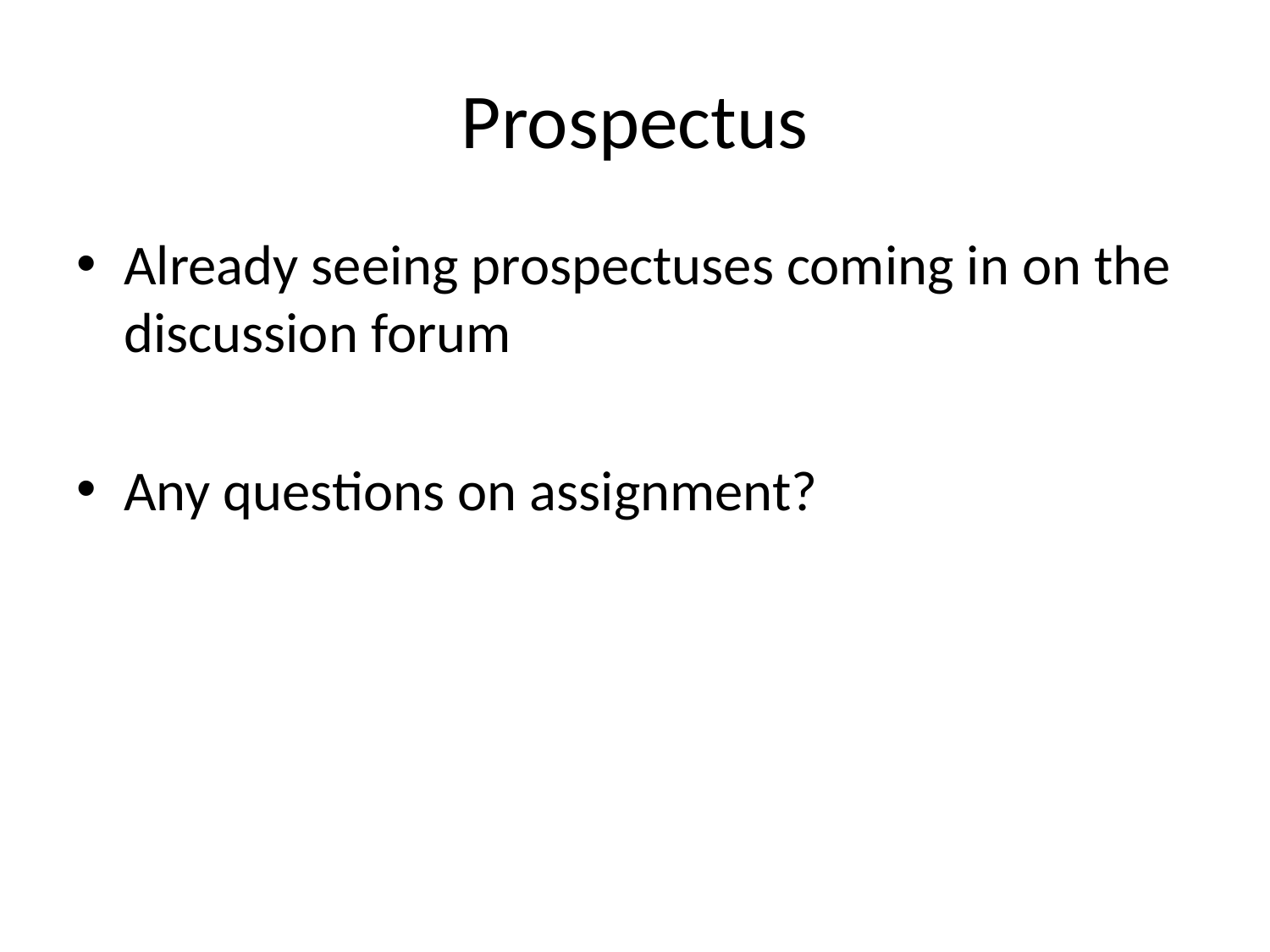

# Prospectus
Already seeing prospectuses coming in on the discussion forum

Any questions on assignment?